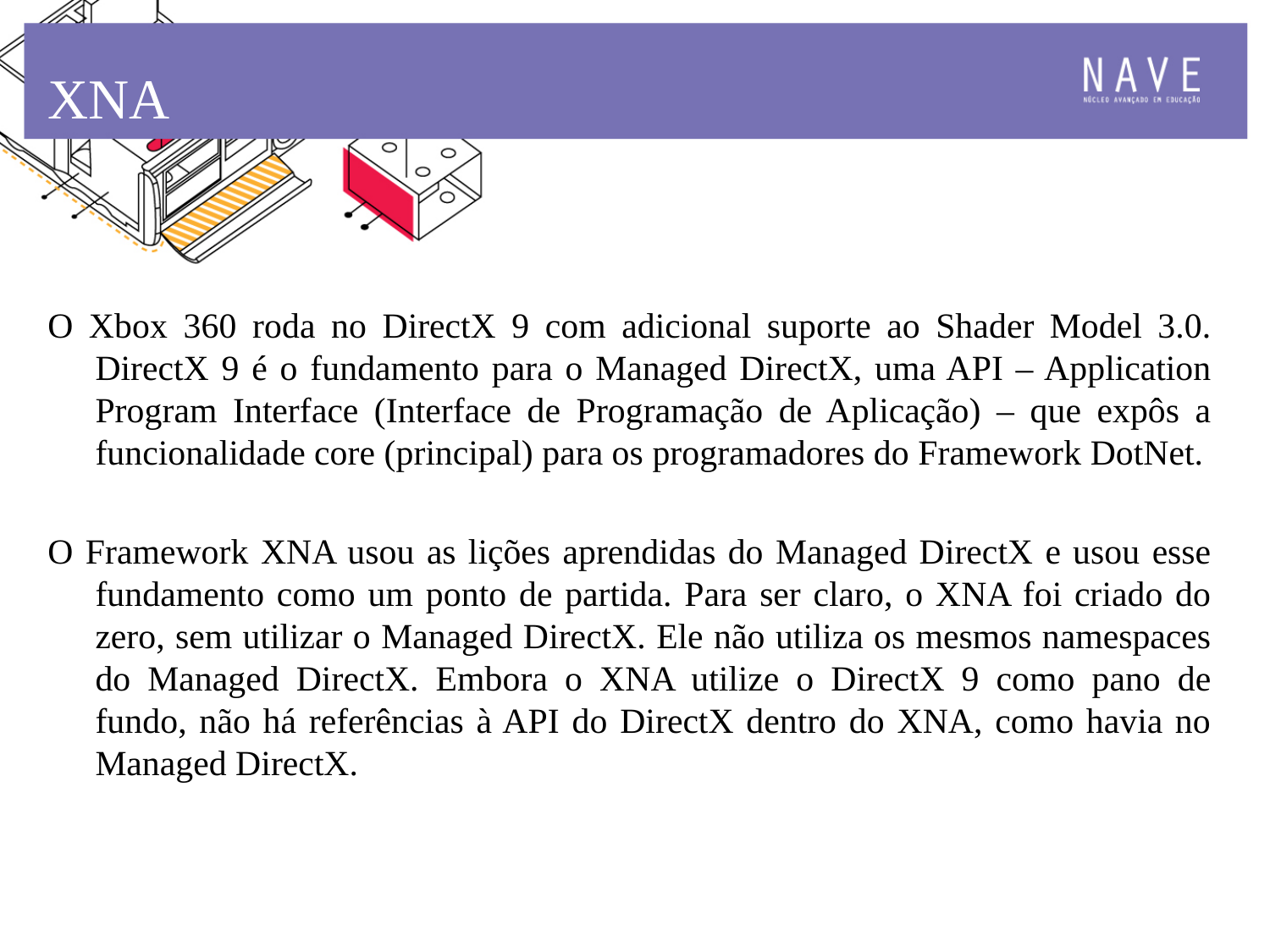

# XNA
O Xbox 360 roda no DirectX 9 com adicional suporte ao Shader Model 3.0. DirectX 9 é o fundamento para o Managed DirectX, uma API – Application Program Interface (Interface de Programação de Aplicação) – que expôs a funcionalidade core (principal) para os programadores do Framework DotNet.

O Framework XNA usou as lições aprendidas do Managed DirectX e usou esse fundamento como um ponto de partida. Para ser claro, o XNA foi criado do zero, sem utilizar o Managed DirectX. Ele não utiliza os mesmos namespaces do Managed DirectX. Embora o XNA utilize o DirectX 9 como pano de fundo, não há referências à API do DirectX dentro do XNA, como havia no Managed DirectX.